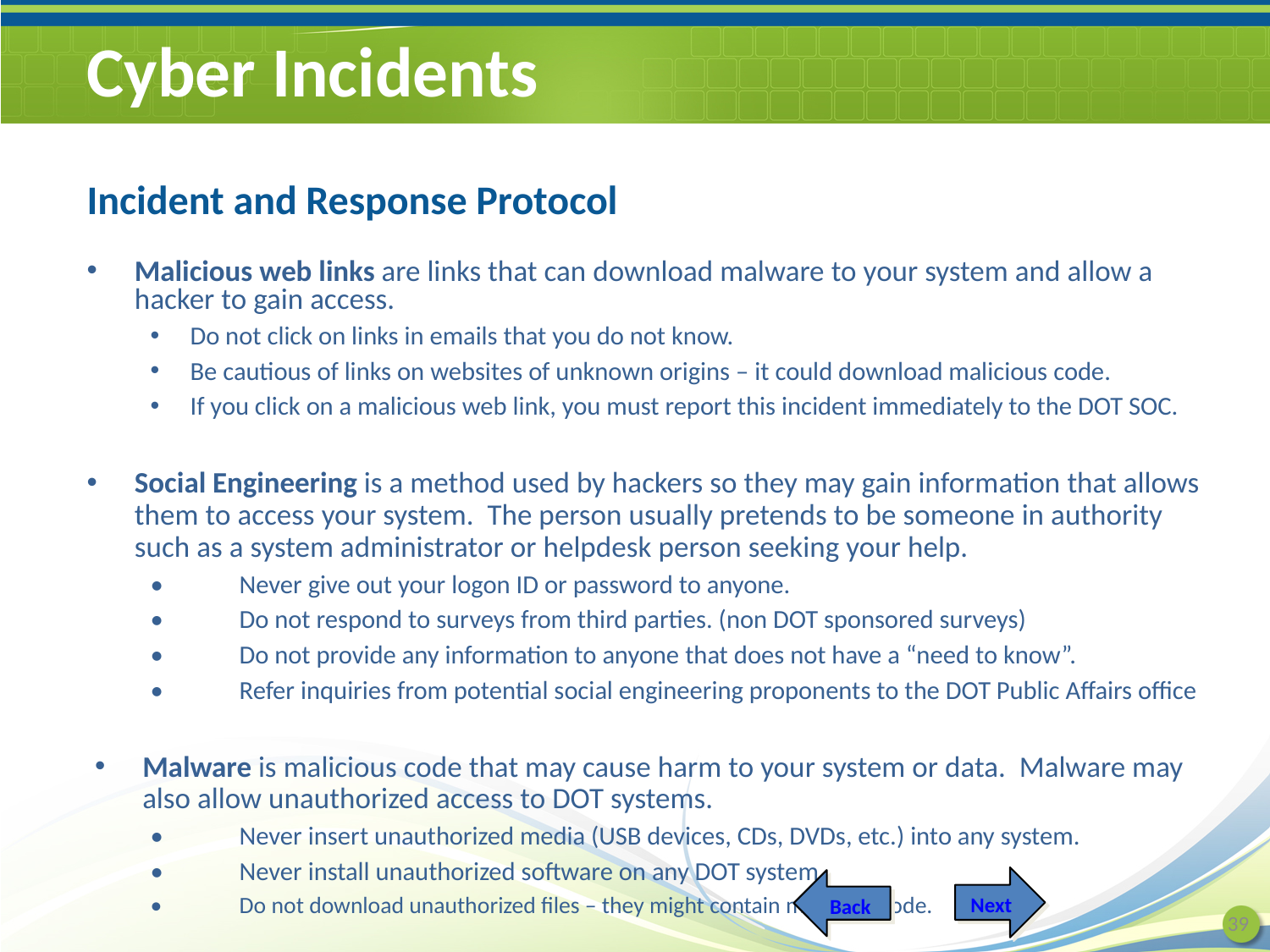

# Cyber Incidents
Incident and Response Protocol

Malicious web links are links that can download malware to your system and allow a hacker to gain access.
Do not click on links in emails that you do not know.
Be cautious of links on websites of unknown origins – it could download malicious code.
If you click on a malicious web link, you must report this incident immediately to the DOT SOC.

Social Engineering is a method used by hackers so they may gain information that allows them to access your system.  The person usually pretends to be someone in authority such as a system administrator or helpdesk person seeking your help.
•	Never give out your logon ID or password to anyone.
•	Do not respond to surveys from third parties. (non DOT sponsored surveys)
•	Do not provide any information to anyone that does not have a “need to know”.
•	Refer inquiries from potential social engineering proponents to the DOT Public Affairs office

Malware is malicious code that may cause harm to your system or data.  Malware may also allow unauthorized access to DOT systems.
•	Never insert unauthorized media (USB devices, CDs, DVDs, etc.) into any system.
•	Never install unauthorized software on any DOT system.
•	Do not download unauthorized files – they might contain malicious code.

Next
Back
39